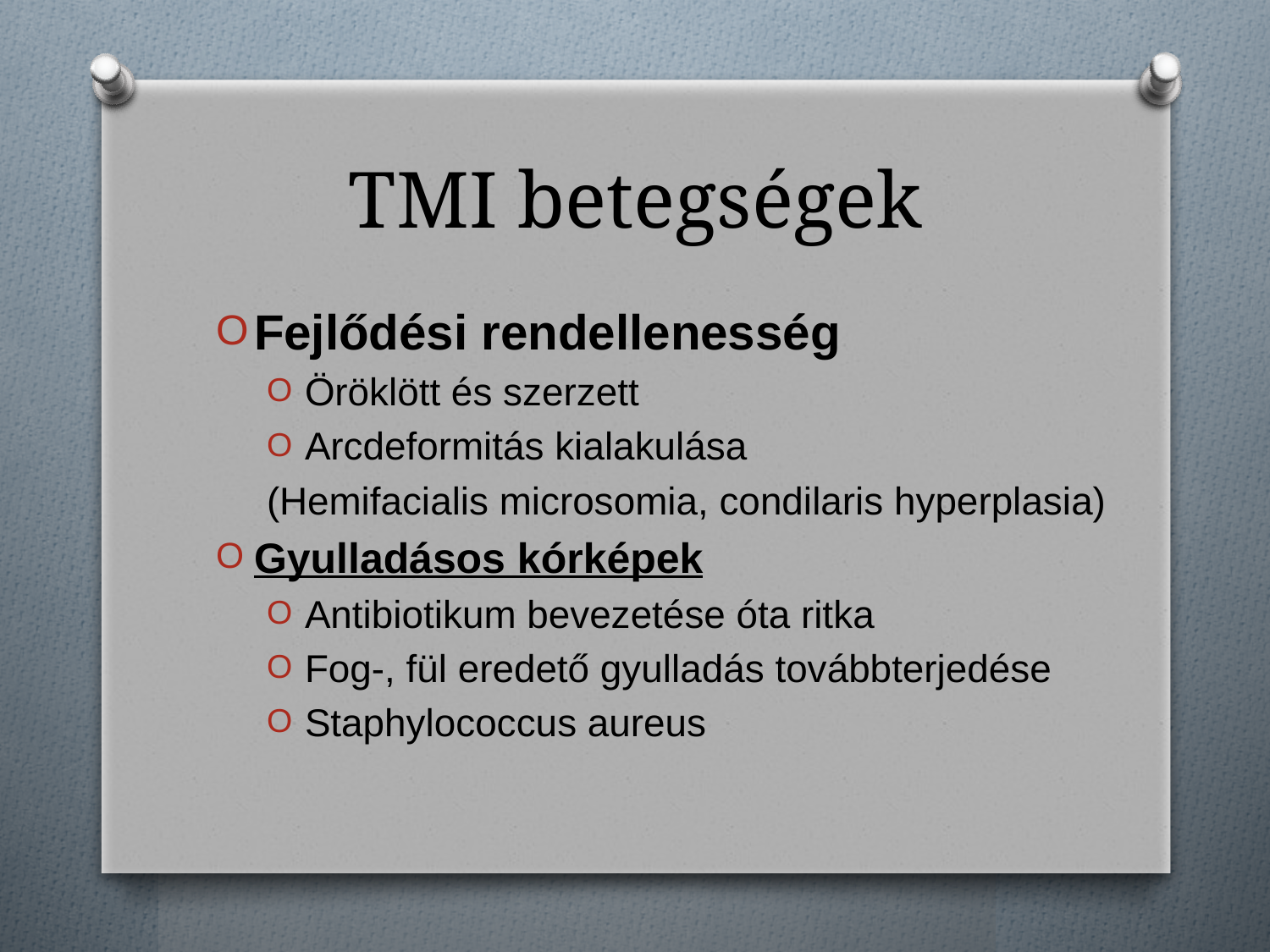

# TMI betegségek
Fejlődési rendellenesség
Öröklött és szerzett
Arcdeformitás kialakulása
(Hemifacialis microsomia, condilaris hyperplasia)
Gyulladásos kórképek
Antibiotikum bevezetése óta ritka
Fog-, fül eredető gyulladás továbbterjedése
Staphylococcus aureus